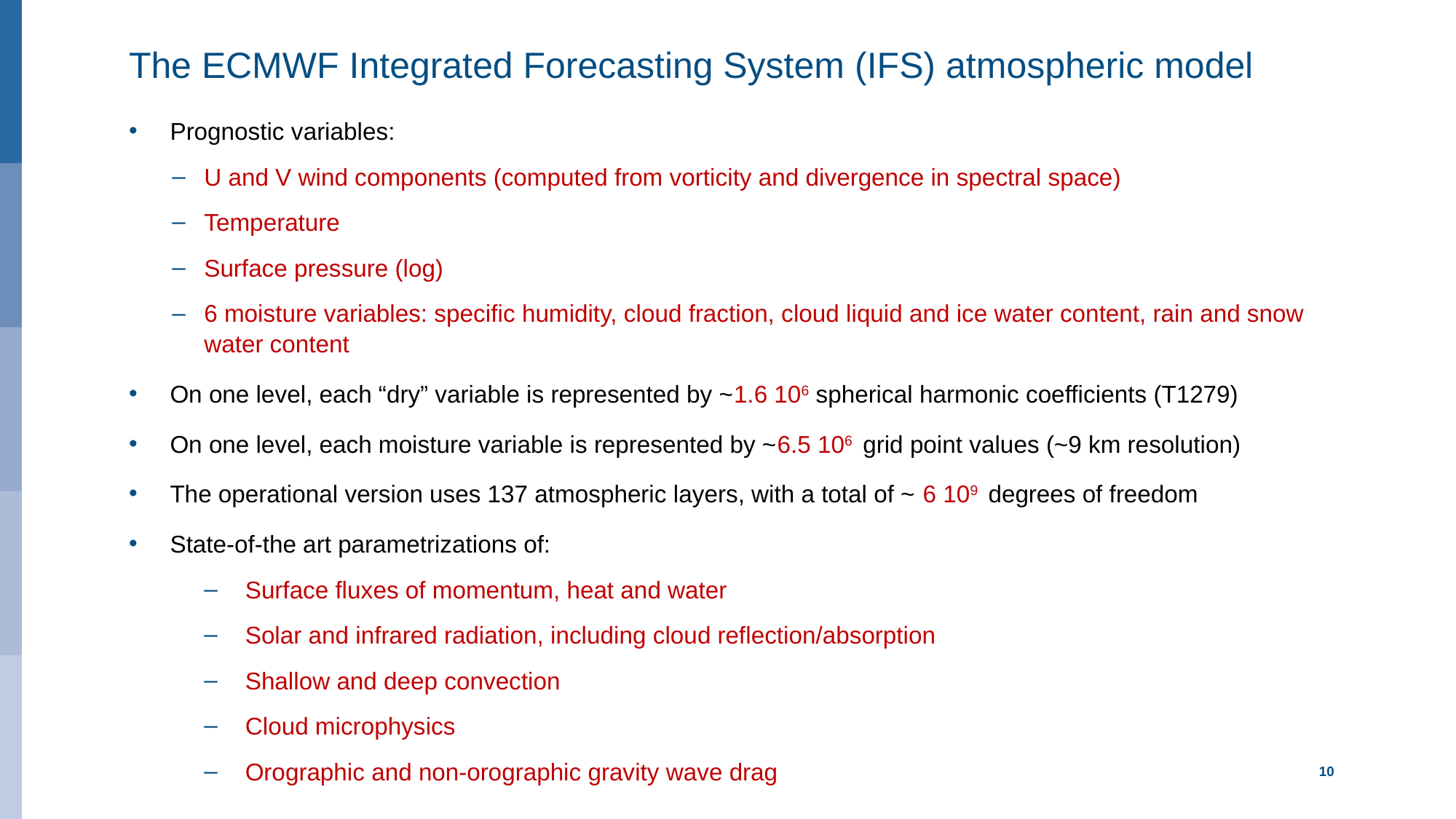

# The ECMWF Integrated Forecasting System (IFS) atmospheric model
Prognostic variables:
U and V wind components (computed from vorticity and divergence in spectral space)
Temperature
Surface pressure (log)
6 moisture variables: specific humidity, cloud fraction, cloud liquid and ice water content, rain and snow water content
On one level, each “dry” variable is represented by ~1.6 106 spherical harmonic coefficients (T1279)
On one level, each moisture variable is represented by ~6.5 106  grid point values (~9 km resolution)
The operational version uses 137 atmospheric layers, with a total of ~ 6 109  degrees of freedom
State-of-the art parametrizations of:
Surface fluxes of momentum, heat and water
Solar and infrared radiation, including cloud reflection/absorption
Shallow and deep convection
Cloud microphysics
Orographic and non-orographic gravity wave drag
10